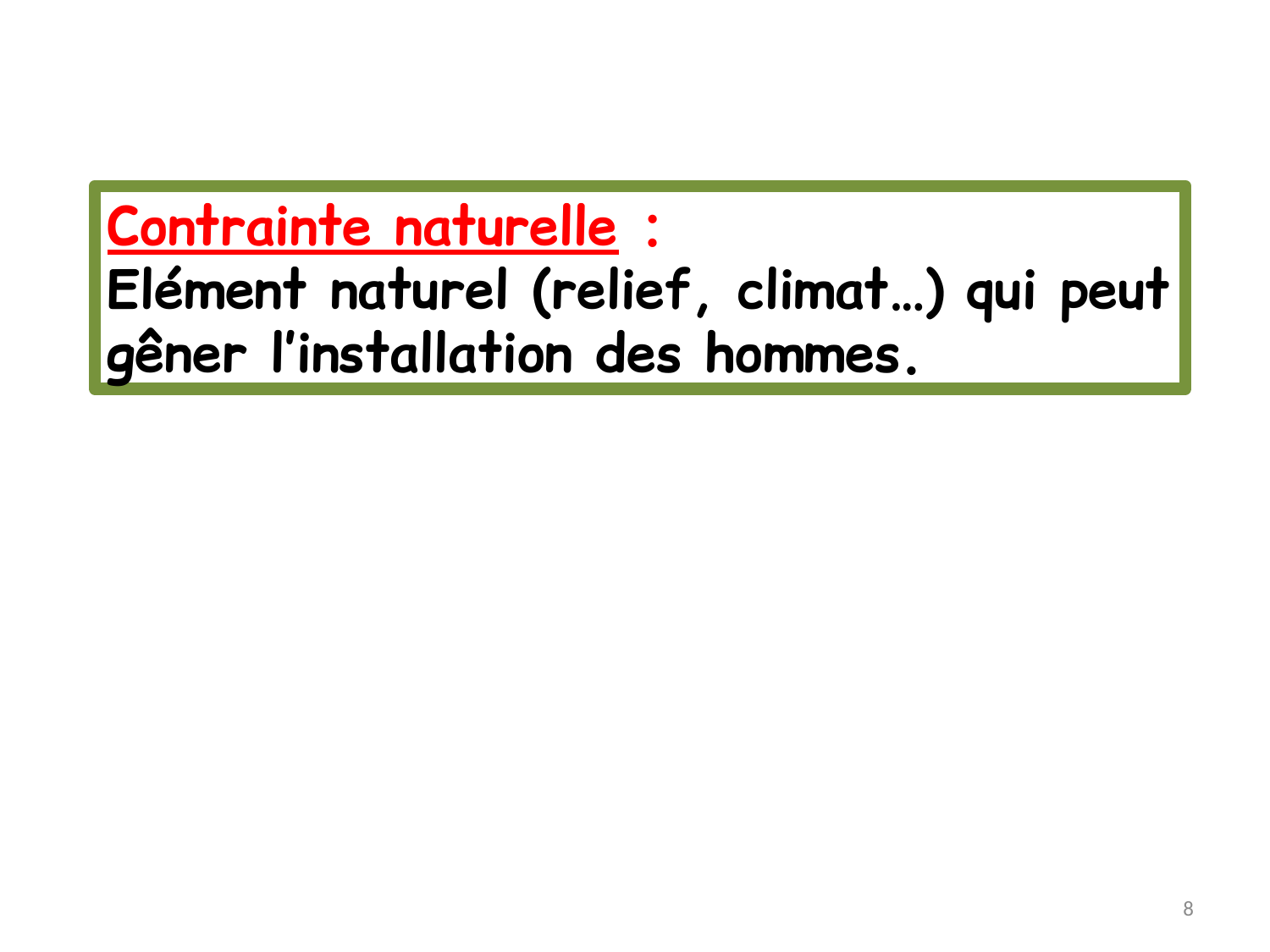

Contrainte naturelle :
Elément naturel (relief, climat…) qui peut gêner l’installation des hommes.
8